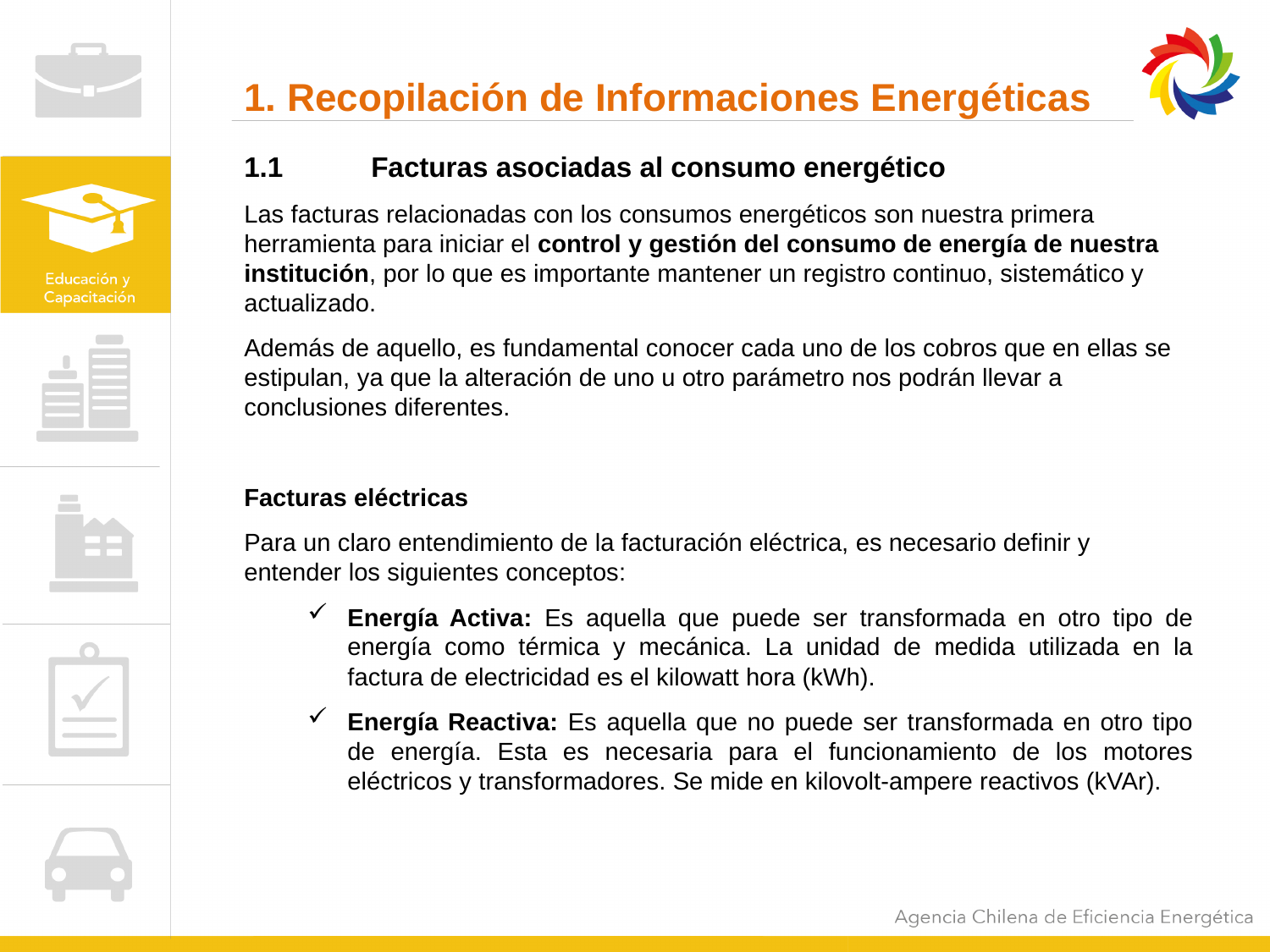

# 1. Recopilación de Informaciones Energéticas
1.1	Facturas asociadas al consumo energético
Las facturas relacionadas con los consumos energéticos son nuestra primera herramienta para iniciar el control y gestión del consumo de energía de nuestra institución, por lo que es importante mantener un registro continuo, sistemático y actualizado.
Además de aquello, es fundamental conocer cada uno de los cobros que en ellas se estipulan, ya que la alteración de uno u otro parámetro nos podrán llevar a conclusiones diferentes.

Facturas eléctricas
Para un claro entendimiento de la facturación eléctrica, es necesario definir y entender los siguientes conceptos:
Energía Activa: Es aquella que puede ser transformada en otro tipo de energía como térmica y mecánica. La unidad de medida utilizada en la factura de electricidad es el kilowatt hora (kWh).
Energía Reactiva: Es aquella que no puede ser transformada en otro tipo de energía. Esta es necesaria para el funcionamiento de los motores eléctricos y transformadores. Se mide en kilovolt-ampere reactivos (kVAr).